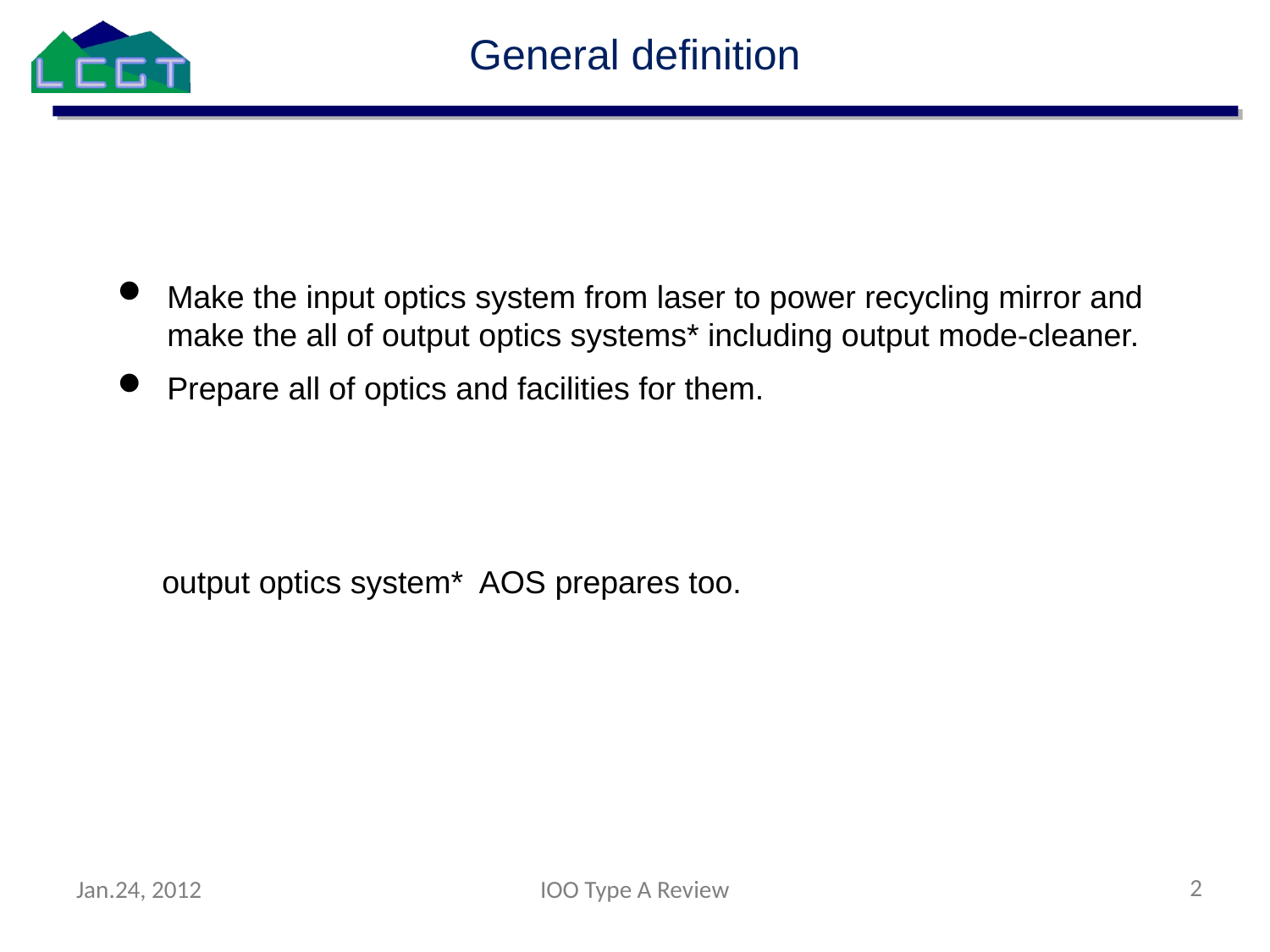

General definition
Make the input optics system from laser to power recycling mirror and make the all of output optics systems* including output mode-cleaner.
Prepare all of optics and facilities for them.
output optics system*  AOS prepares too.
2
Jan.24, 2012
IOO Type A Review